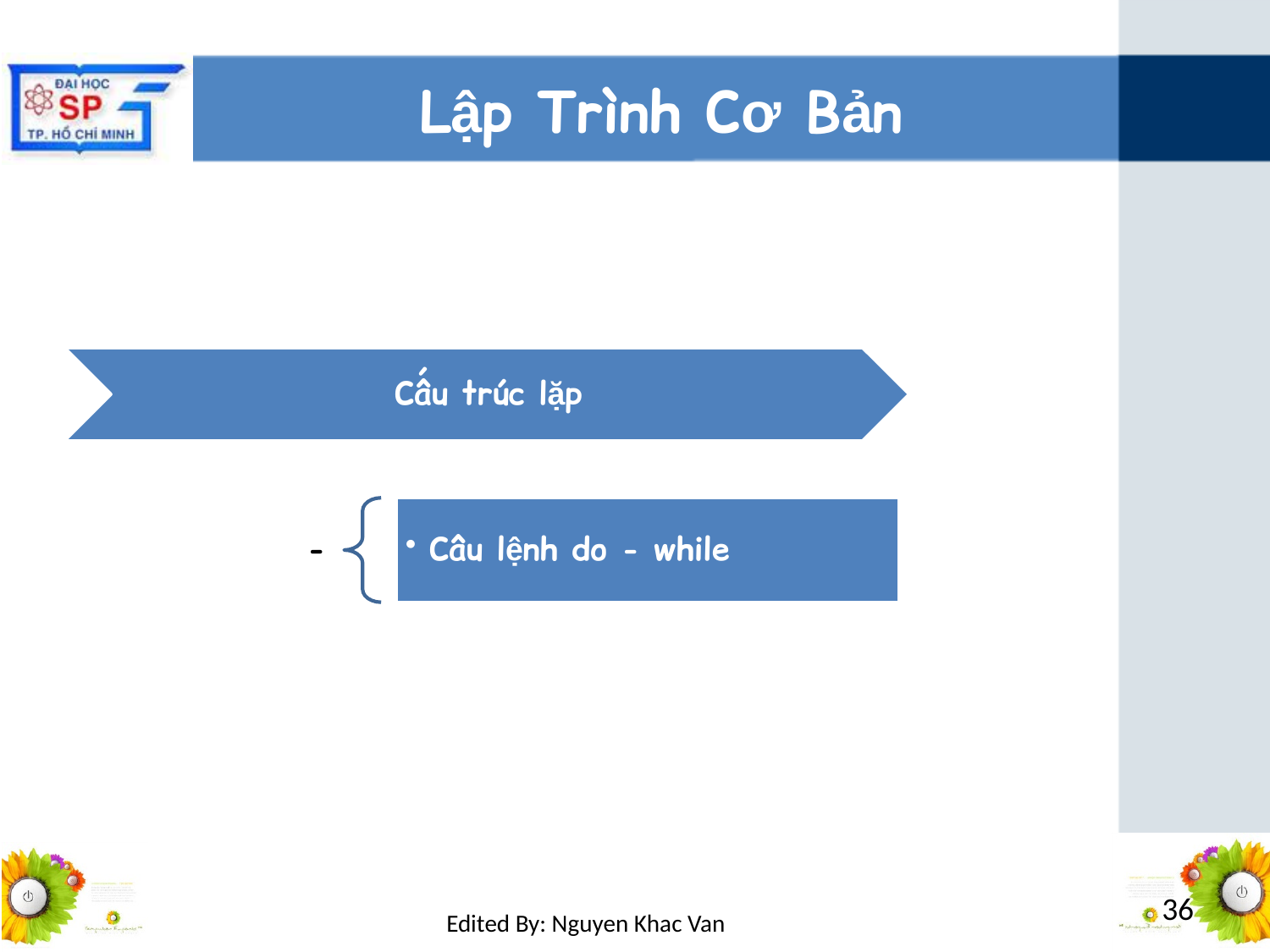

# Lập Trình Cơ Bản
Cấu trúc lặp

-
Câu lệnh do - while
36
Edited By: Nguyen Khac Van